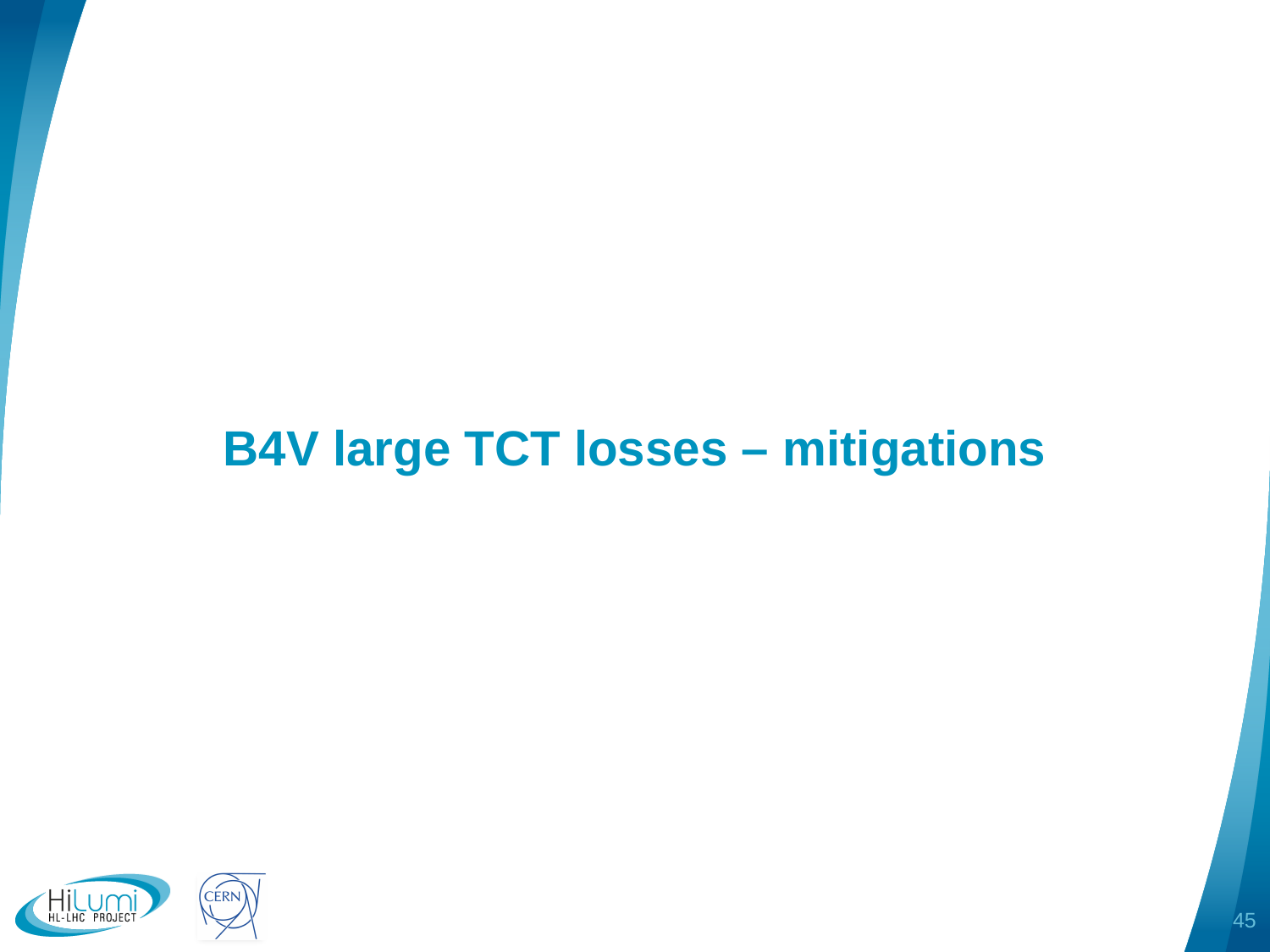

# B4V large TCT losses – mitigations
45